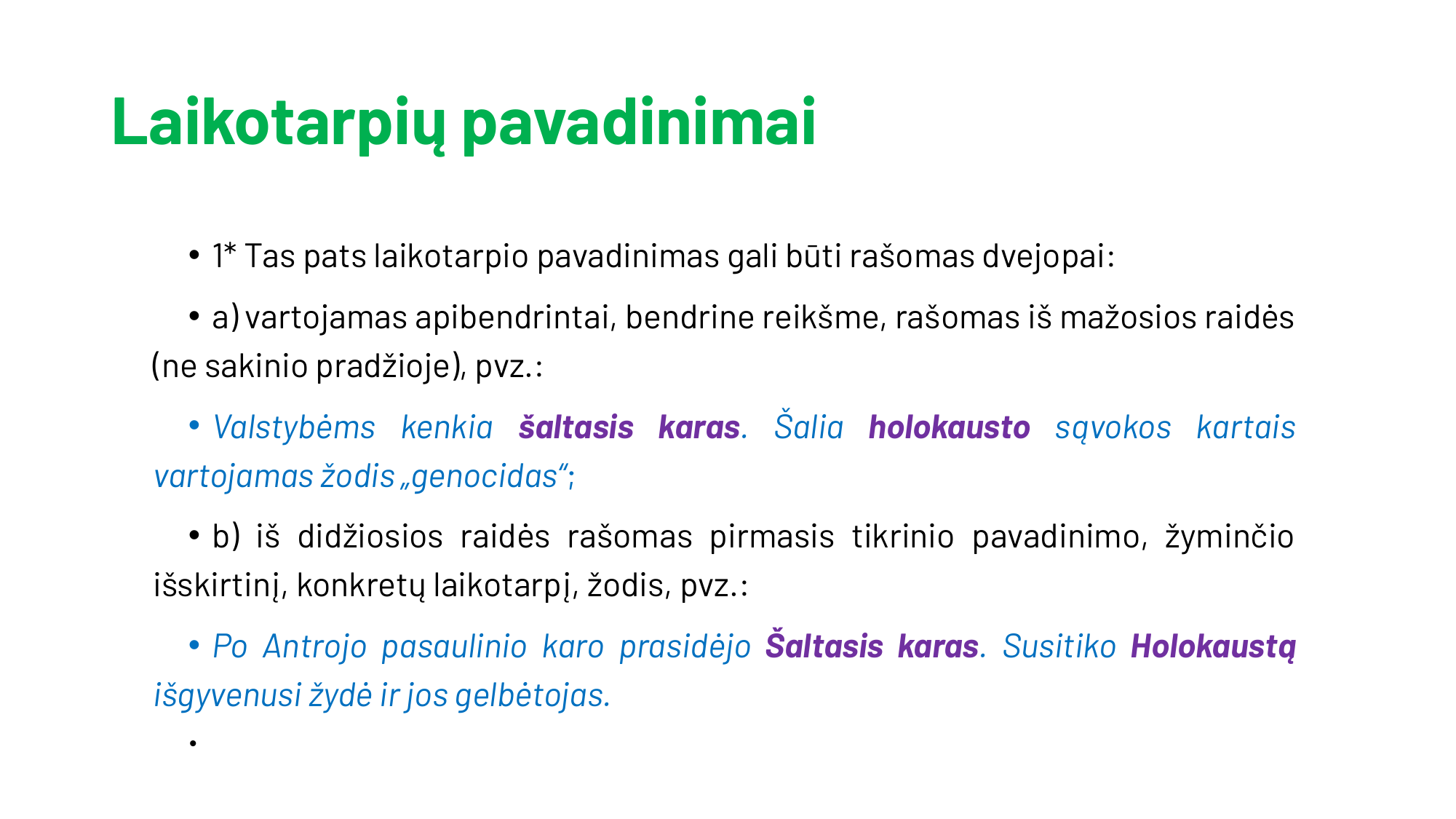

# Laikotarpių pavadinimai
1* Tas pats laikotarpio pavadinimas gali būti rašomas dvejopai:
a) vartojamas apibendrintai, bendrine reikšme, rašomas iš mažosios raidės (ne sakinio pradžioje), pvz.:
Valstybėms kenkia šaltasis karas. Šalia holokausto sąvokos kartais vartojamas žodis „genocidas“;
b) iš didžiosios raidės rašomas pirmasis tikrinio pavadinimo, žyminčio išskirtinį, konkretų laikotarpį, žodis, pvz.:
Po Antrojo pasaulinio karo prasidėjo Šaltasis karas. Susitiko Holokaustą išgyvenusi žydė ir jos gelbėtojas.